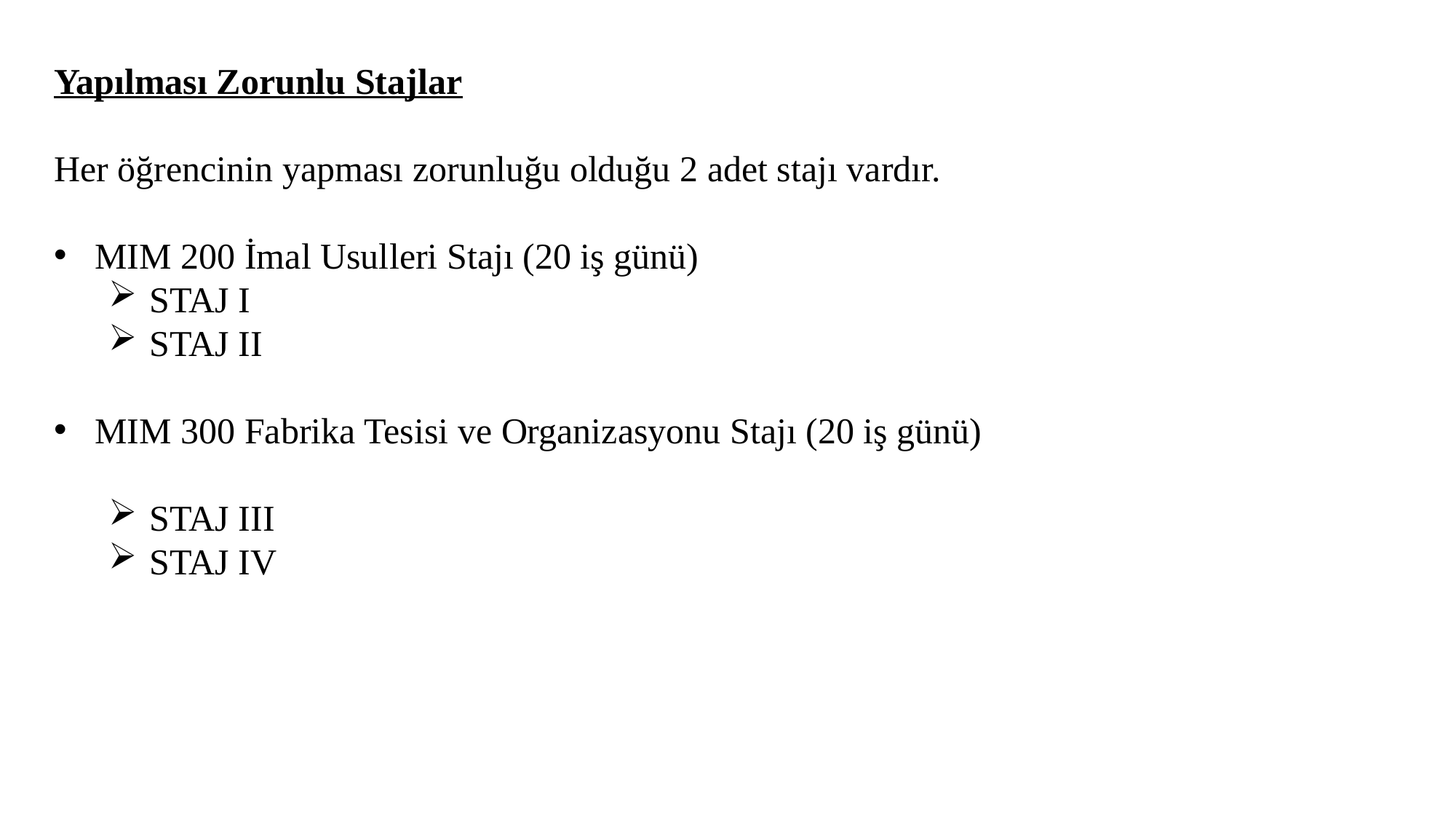

Yapılması Zorunlu Stajlar

Her öğrencinin yapması zorunluğu olduğu 2 adet stajı vardır.

MIM 200 İmal Usulleri Stajı (20 iş günü)
STAJ I
STAJ II

MIM 300 Fabrika Tesisi ve Organizasyonu Stajı (20 iş günü)

STAJ III
STAJ IV